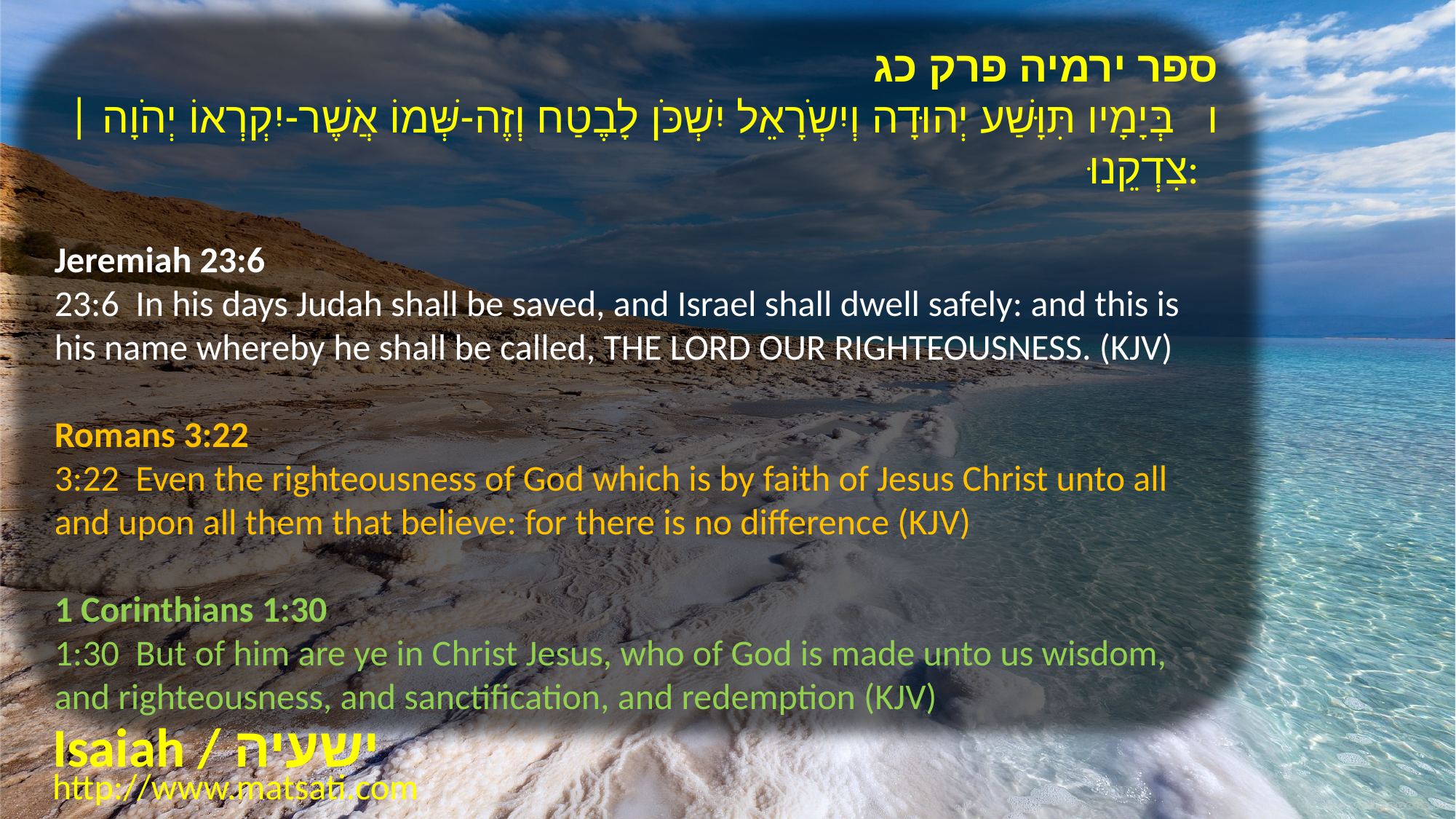

ספר ירמיה פרק כג
﻿ו   בְּיָמָיו תִּוָּשַׁע יְהוּדָה וְיִשְֹרָאֵל יִשְׁכֹּן לָבֶטַח וְזֶה-שְּׁמוֹ אֲשֶׁר-יִקְרְאוֹ יְהֹוָה | צִדְקֵנוּ:

Jeremiah 23:6
23:6  In his days Judah shall be saved, and Israel shall dwell safely: and this is his name whereby he shall be called, THE LORD OUR RIGHTEOUSNESS. (KJV)

Romans 3:22
3:22  Even the righteousness of God which is by faith of Jesus Christ unto all and upon all them that believe: for there is no difference (KJV)

1 Corinthians 1:30
1:30  But of him are ye in Christ Jesus, who of God is made unto us wisdom, and righteousness, and sanctification, and redemption (KJV)

Isaiah / ישעיה
http://www.matsati.com